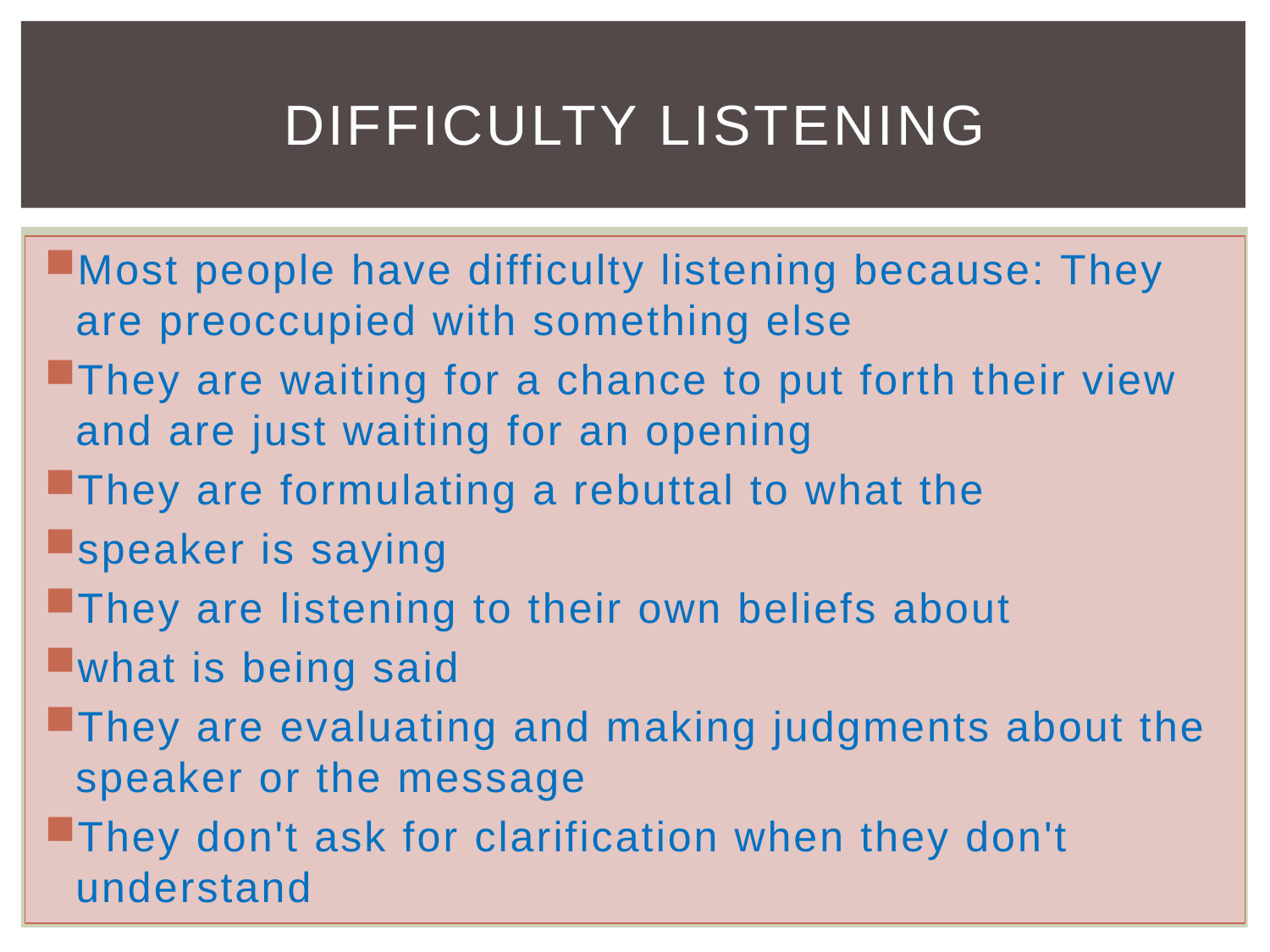

# Difficulty Listening
Most people have difficulty listening because: They are preoccupied with something else
They are waiting for a chance to put forth their view and are just waiting for an opening
They are formulating a rebuttal to what the
speaker is saying
They are listening to their own beliefs about
what is being said
They are evaluating and making judgments about the speaker or the message
They don't ask for clarification when they don't understand